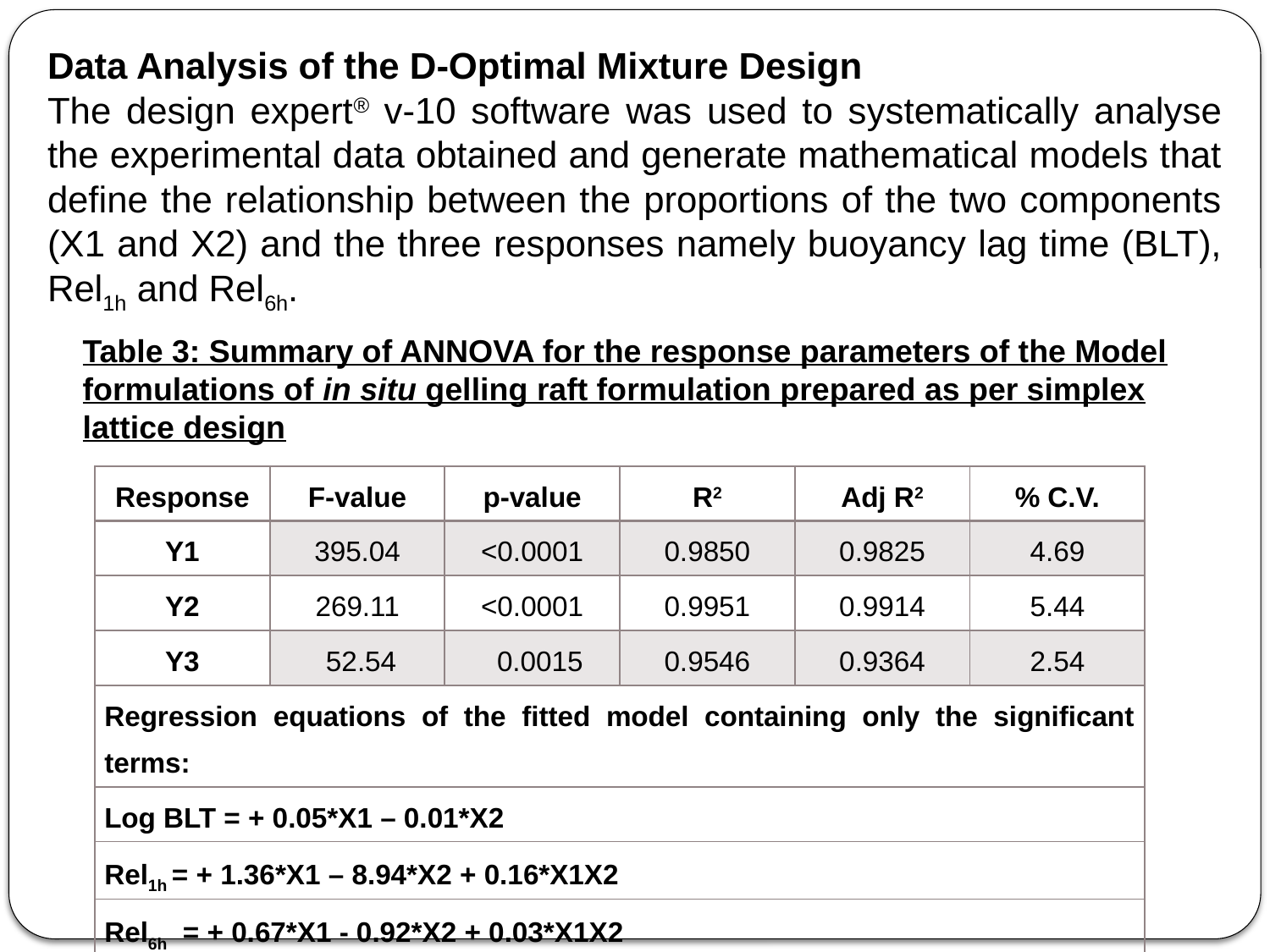

Data Analysis of the D-Optimal Mixture Design
The design expert® v-10 software was used to systematically analyse the experimental data obtained and generate mathematical models that define the relationship between the proportions of the two components (X1 and X2) and the three responses namely buoyancy lag time (BLT), Rel1h and Rel6h.

Table 3: Summary of ANNOVA for the response parameters of the Model formulations of in situ gelling raft formulation prepared as per simplex lattice design

| Response | F-value | p-value | R2 | Adj R2 | % C.V. |
| --- | --- | --- | --- | --- | --- |
| Y1 | 395.04 | <0.0001 | 0.9850 | 0.9825 | 4.69 |
| Y2 | 269.11 | <0.0001 | 0.9951 | 0.9914 | 5.44 |
| Y3 | 52.54 | 0.0015 | 0.9546 | 0.9364 | 2.54 |
| Regression equations of the fitted model containing only the significant terms: |  |  |  |  |  |
| Log BLT = + 0.05\*X1 – 0.01\*X2 |  |  |  |  |  |
| Rel1h = + 1.36\*X1 – 8.94\*X2 + 0.16\*X1X2 |  |  |  |  |  |
| Rel6h = + 0.67\*X1 - 0.92\*X2 + 0.03\*X1X2 |  |  |  |  |  |